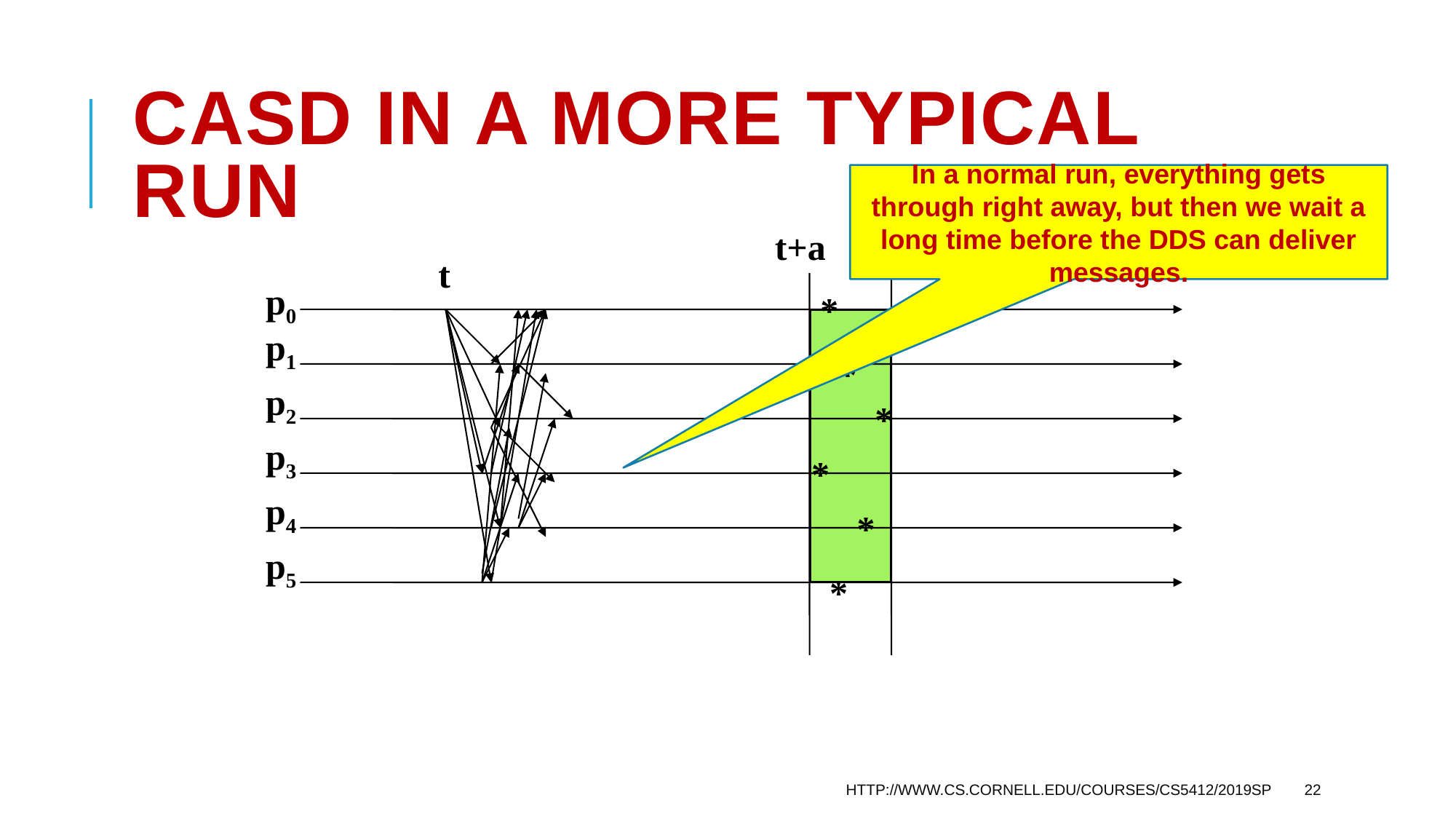

# CASD in a more typical run
In a normal run, everything gets through right away, but then we wait a long time before the DDS can deliver messages.
t+a
t+b
t

p0

p1

p2

p3

p4

p5

*

*

*

*

*

*
http://www.cs.cornell.edu/courses/cs5412/2019sp
22